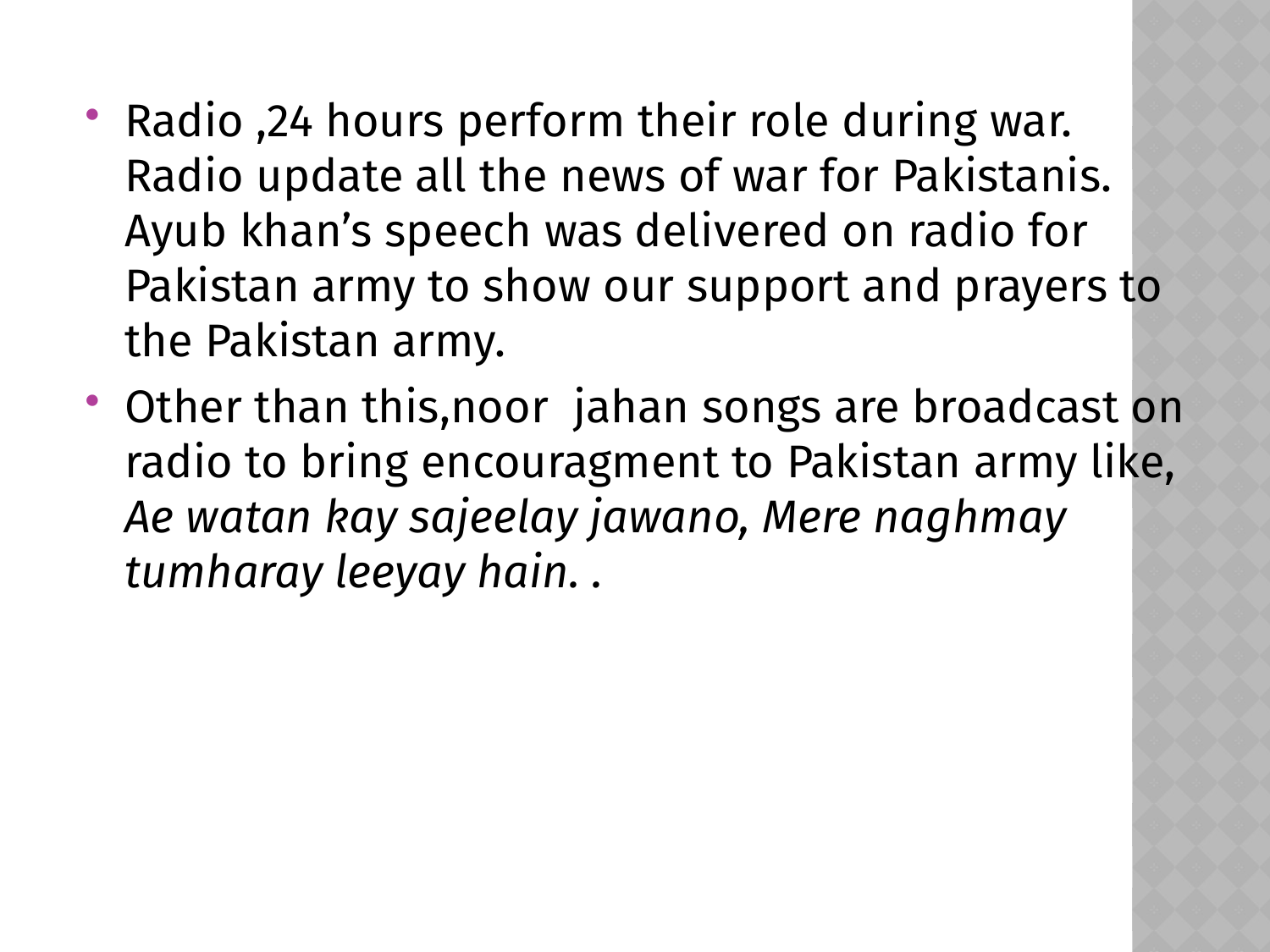

Radio ,24 hours perform their role during war.  Radio update all the news of war for Pakistanis. Ayub khan’s speech was delivered on radio for Pakistan army to show our support and prayers to the Pakistan army.
Other than this,noor  jahan songs are broadcast on radio to bring encouragment to Pakistan army like, Ae watan kay sajeelay jawano, Mere naghmay tumharay leeyay hain. .